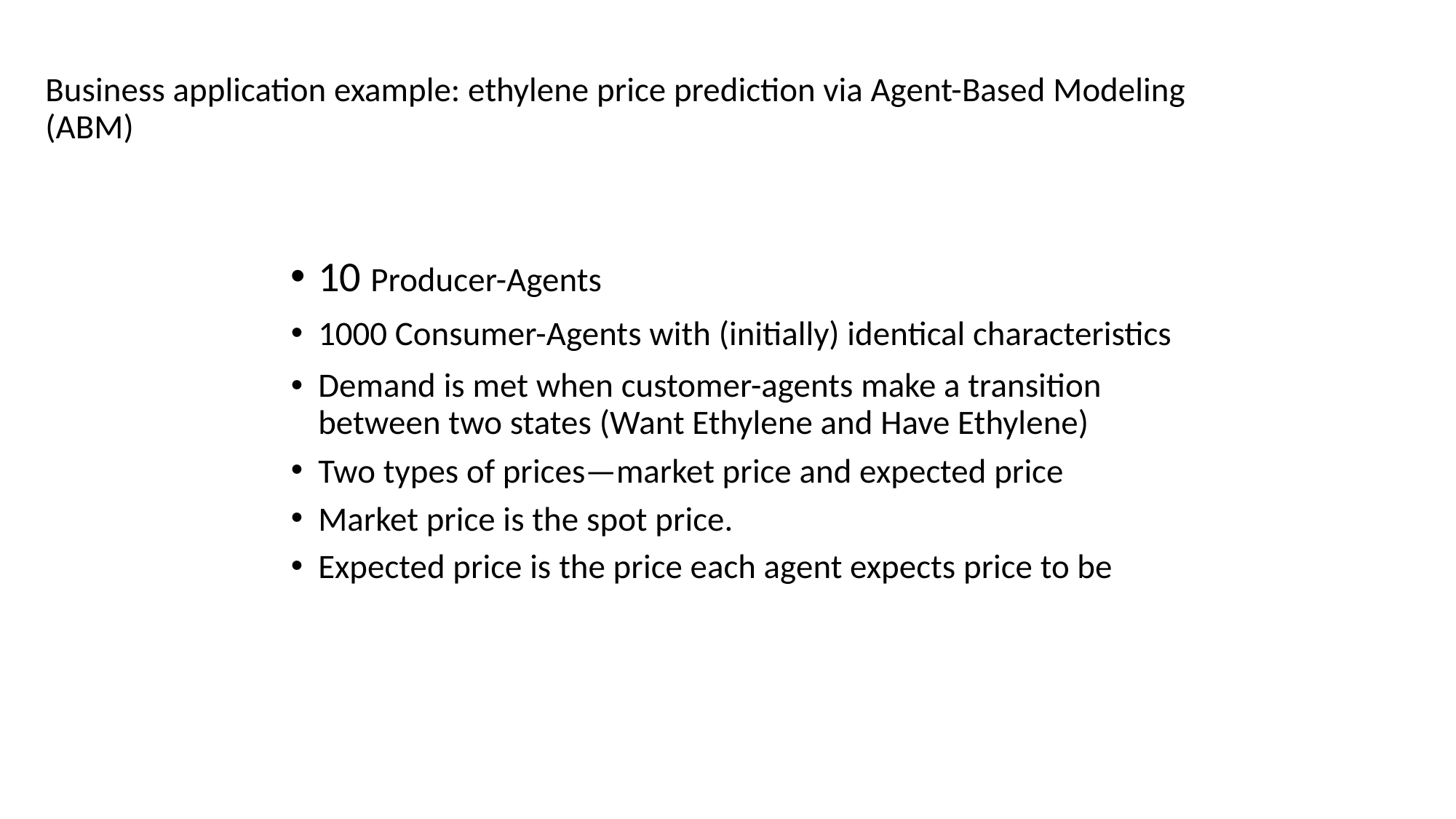

# Business application example: ethylene price prediction via Agent-Based Modeling (ABM)
10 Producer-Agents
1000 Consumer-Agents with (initially) identical characteristics
Demand is met when customer-agents make a transition between two states (Want Ethylene and Have Ethylene)
Two types of prices—market price and expected price
Market price is the spot price.
Expected price is the price each agent expects price to be